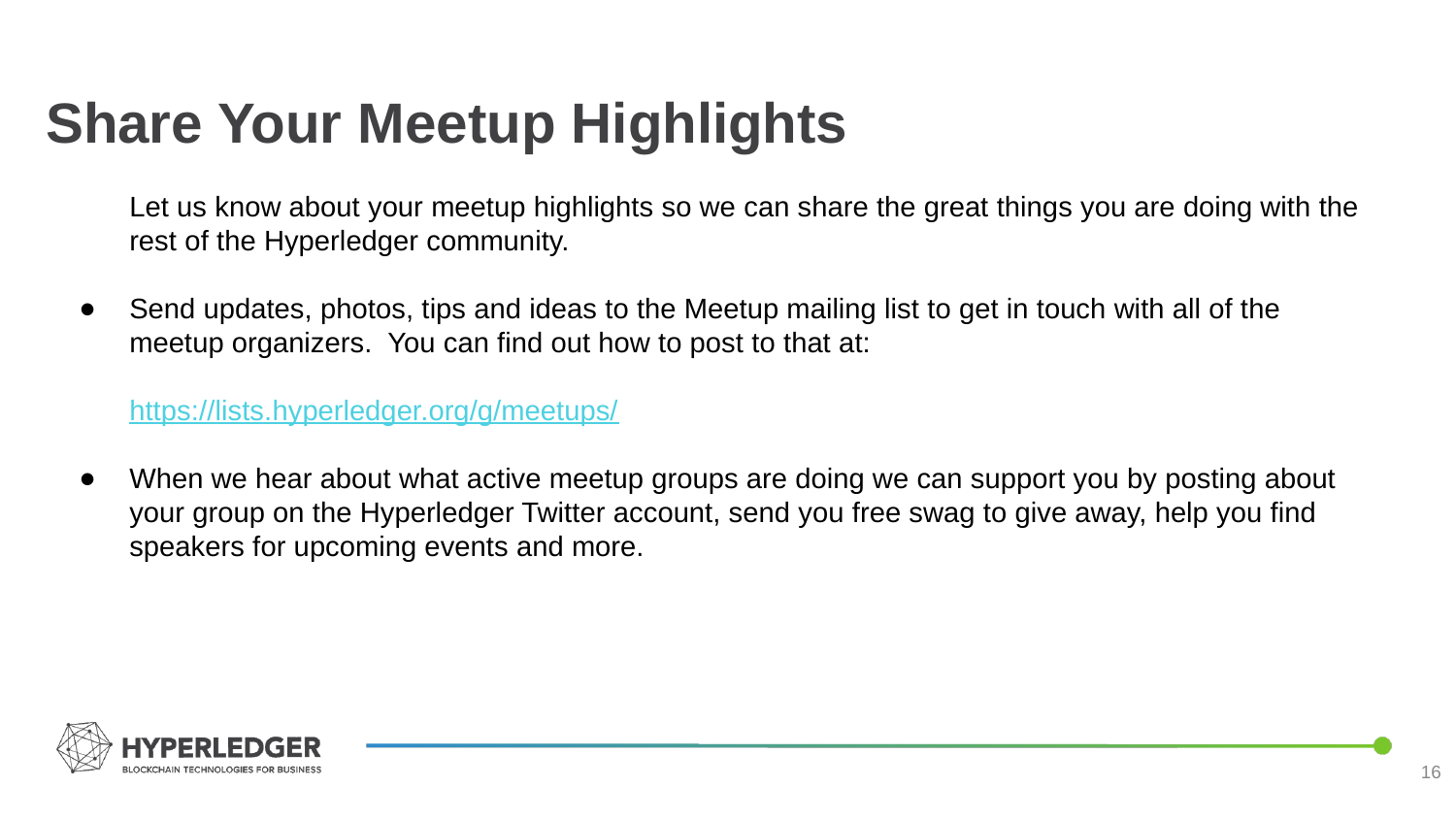

Share Your Meetup Highlights

Let us know about your meetup highlights so we can share the great things you are doing with the rest of the Hyperledger community.

Send updates, photos, tips and ideas to the Meetup mailing list to get in touch with all of the meetup organizers.  You can find out how to post to that at:

https://lists.hyperledger.org/g/meetups/

When we hear about what active meetup groups are doing we can support you by posting about your group on the Hyperledger Twitter account, send you free swag to give away, help you find speakers for upcoming events and more.
16